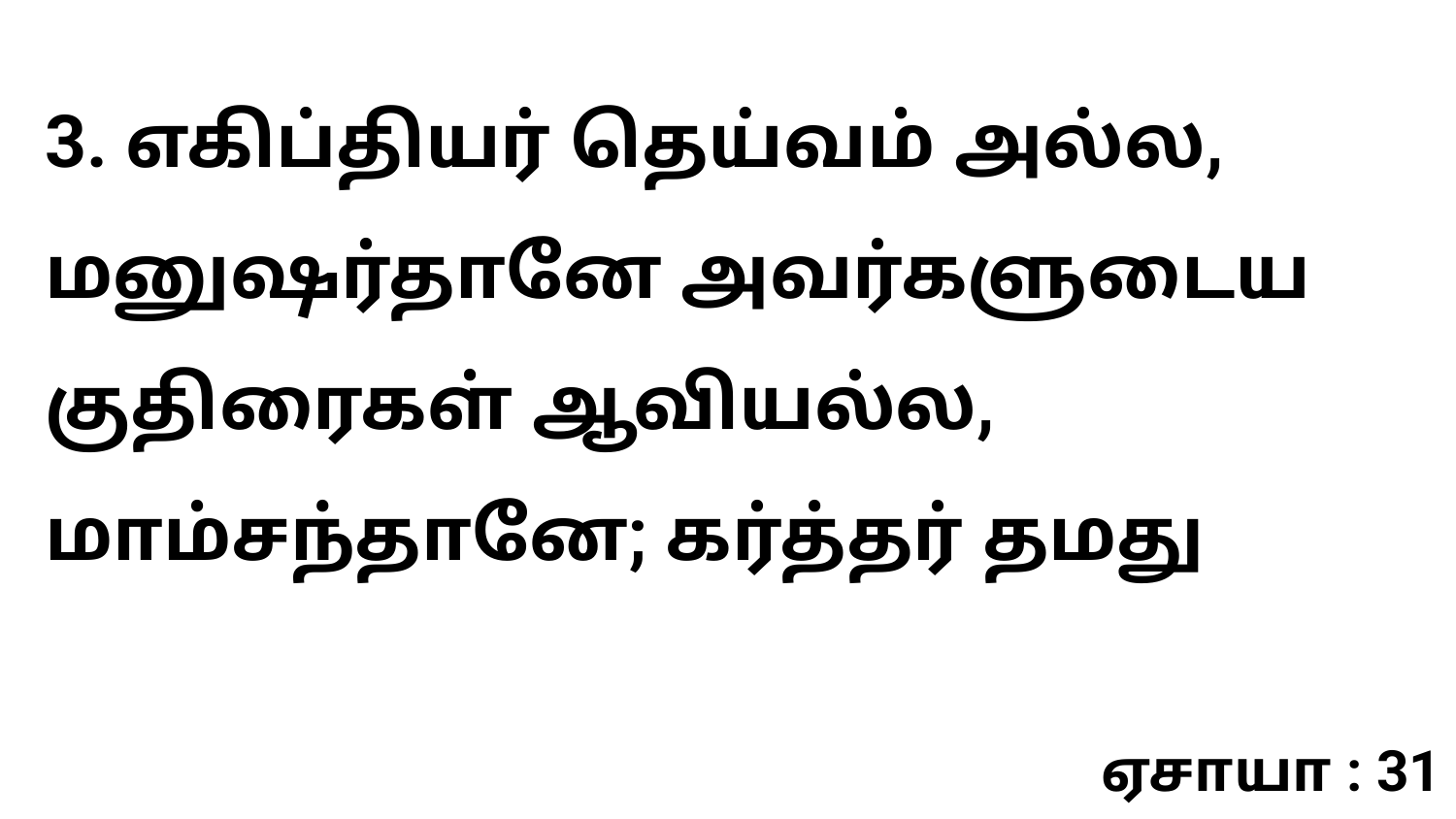

3. எகிப்தியர் தெய்வம் அல்ல, மனுஷர்தானே அவர்களுடைய குதிரைகள் ஆவியல்ல, மாம்சந்தானே; கர்த்தர் தமது
ஏசாயா : 31